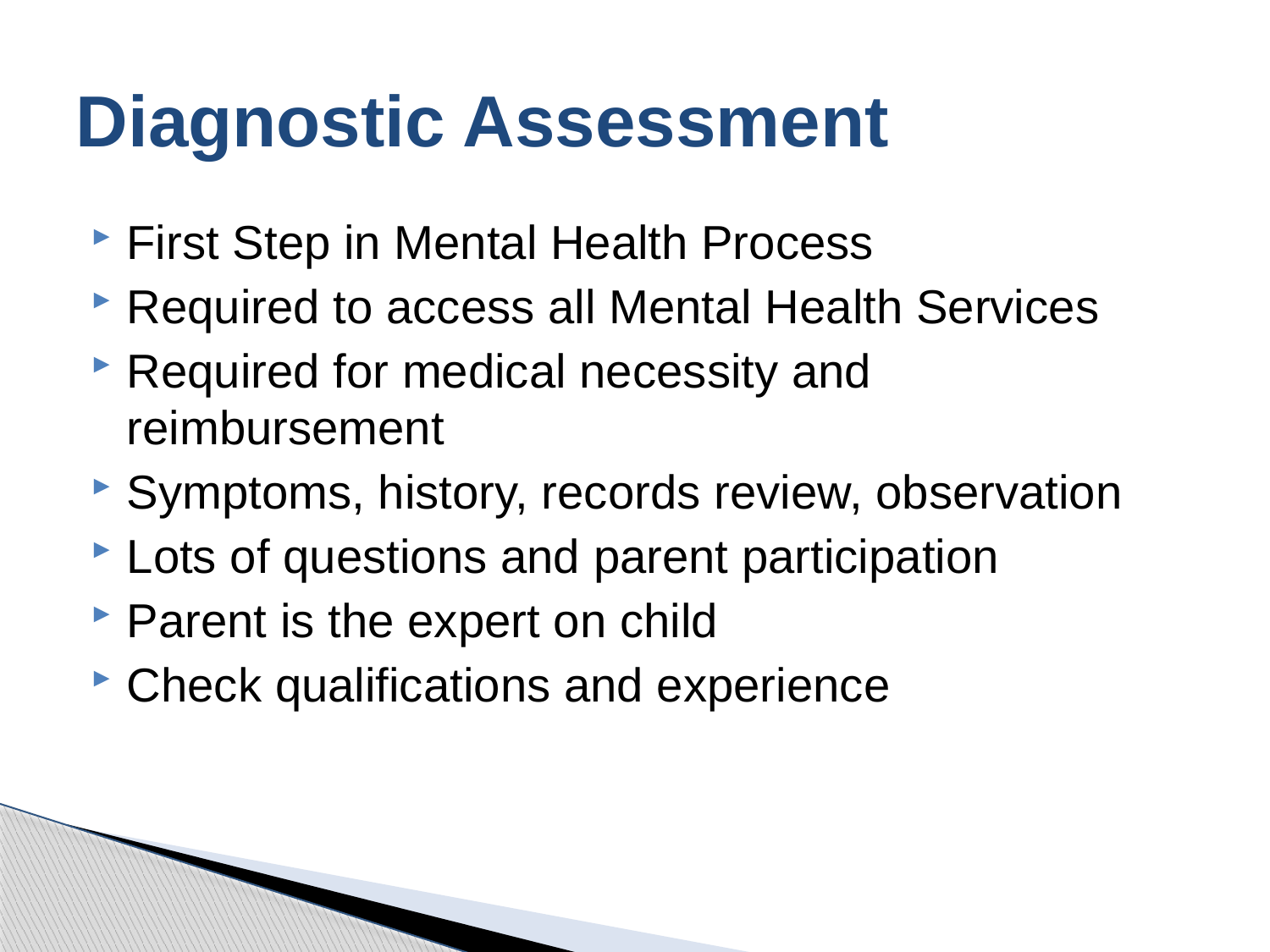

# Diagnostic Assessment
First Step in Mental Health Process
Required to access all Mental Health Services
Required for medical necessity and reimbursement
Symptoms, history, records review, observation
Lots of questions and parent participation
Parent is the expert on child
Check qualifications and experience